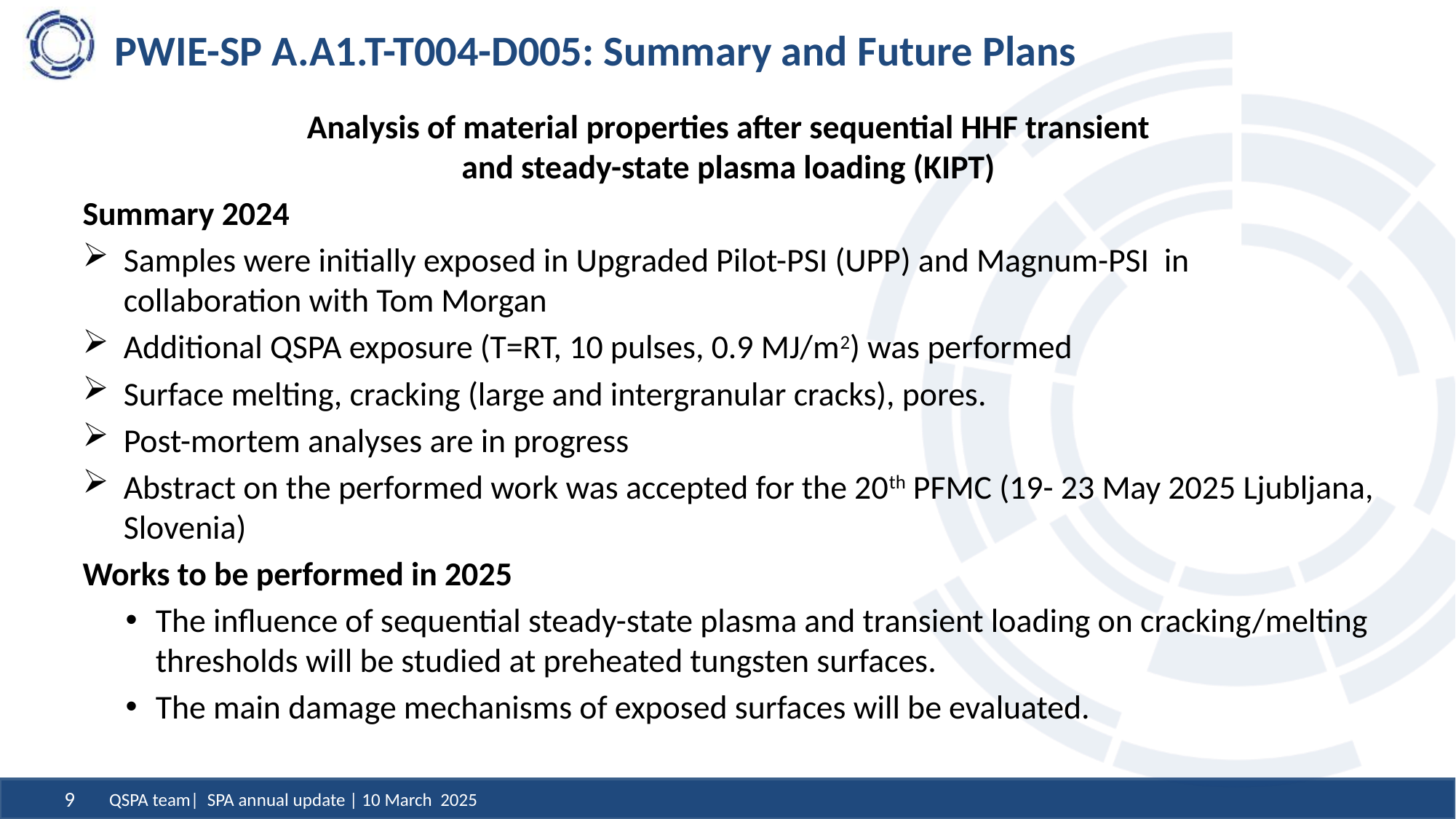

# PWIE-SP A.A1.T-T004-D005: Summary and Future Plans
Analysis of material properties after sequential HHF transient
and steady-state plasma loading (KIPT)
Summary 2024
Samples were initially exposed in Upgraded Pilot-PSI (UPP) and Magnum-PSI  in collaboration with Tom Morgan
Additional QSPA exposure (T=RT, 10 pulses, 0.9 MJ/m2) was performed
Surface melting, cracking (large and intergranular cracks), pores.
Post-mortem analyses are in progress
Abstract on the performed work was accepted for the 20th PFMC (19- 23 May 2025 Ljubljana, Slovenia)
Works to be performed in 2025
The influence of sequential steady-state plasma and transient loading on cracking/melting thresholds will be studied at preheated tungsten surfaces.
The main damage mechanisms of exposed surfaces will be evaluated.

QSPA team|  SPA annual update | 10 March  2025
9